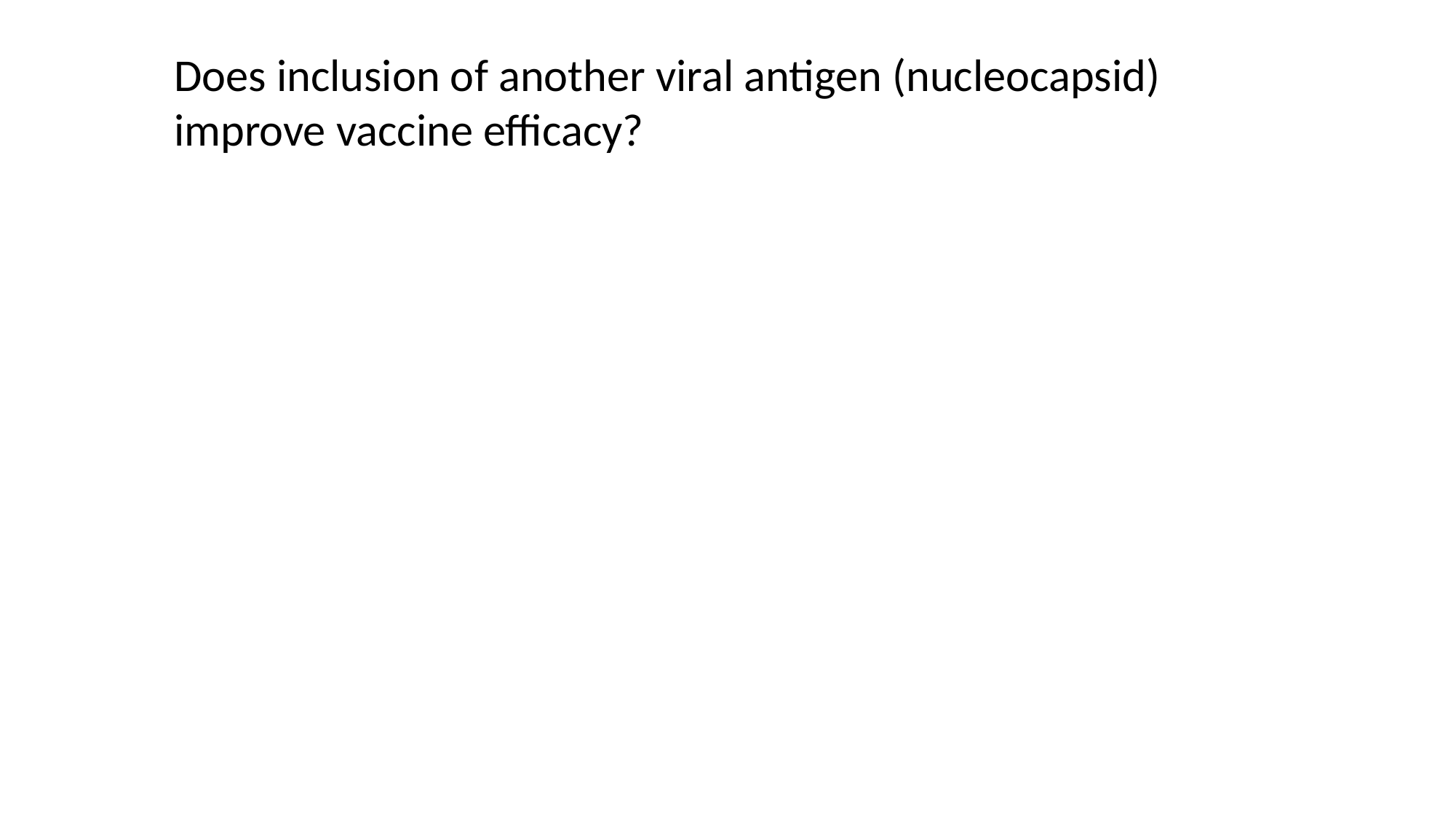

Does inclusion of another viral antigen (nucleocapsid)
improve vaccine efficacy?